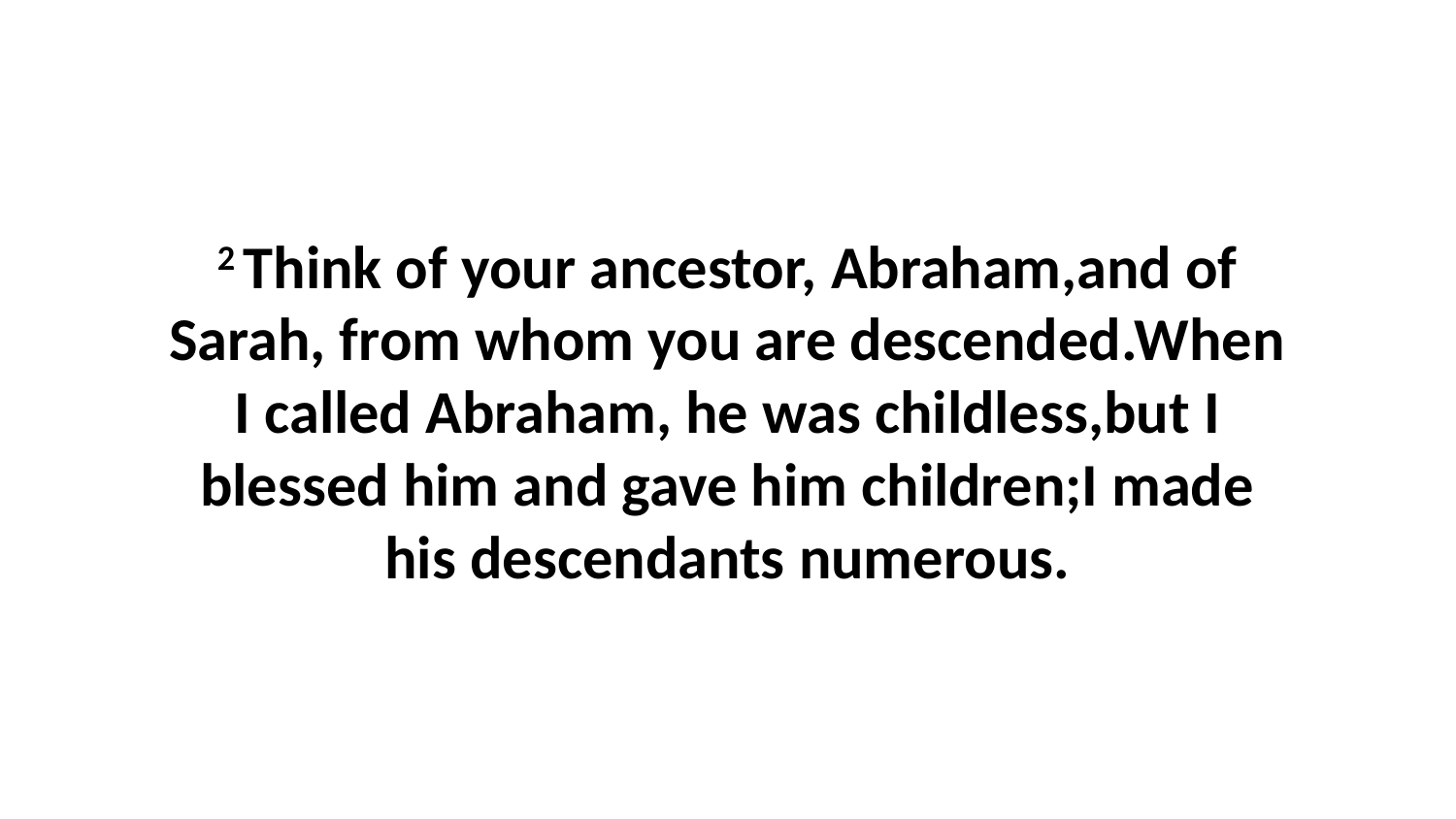

2 Think of your ancestor, Abraham,and of Sarah, from whom you are descended.When I called Abraham, he was childless,but I blessed him and gave him children;I made his descendants numerous.